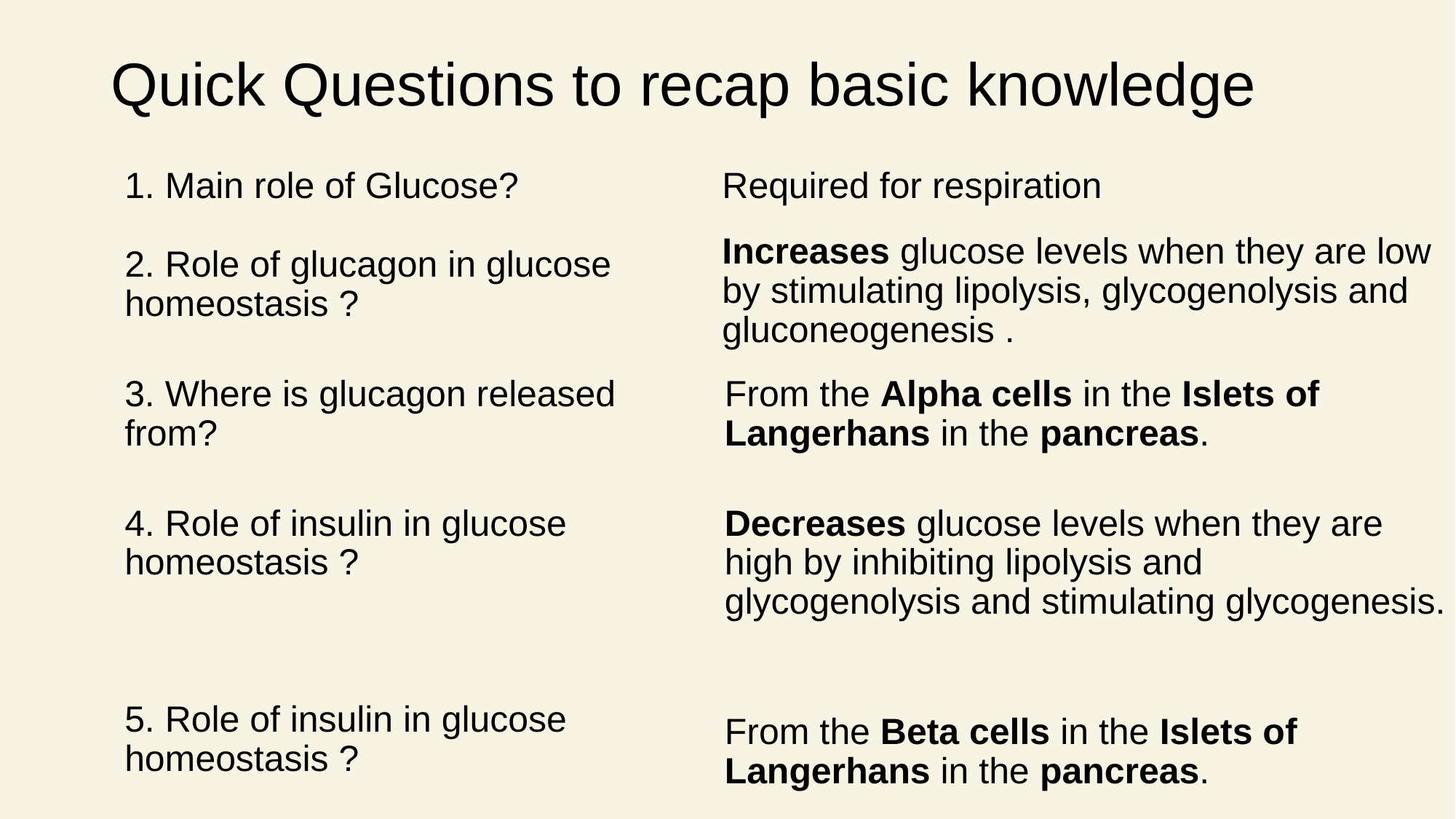

# Quick Questions to recap basic knowledge
1. Main role of Glucose?
Required for respiration
Increases glucose levels when they are low by stimulating lipolysis, glycogenolysis and gluconeogenesis .
2. Role of glucagon in glucose homeostasis ?
3. Where is glucagon released from?
From the Alpha cells in the Islets of Langerhans in the pancreas.
4. Role of insulin in glucose homeostasis ?
Decreases glucose levels when they are high by inhibiting lipolysis and glycogenolysis and stimulating glycogenesis.
5. Role of insulin in glucose homeostasis ?
From the Beta cells in the Islets of Langerhans in the pancreas.